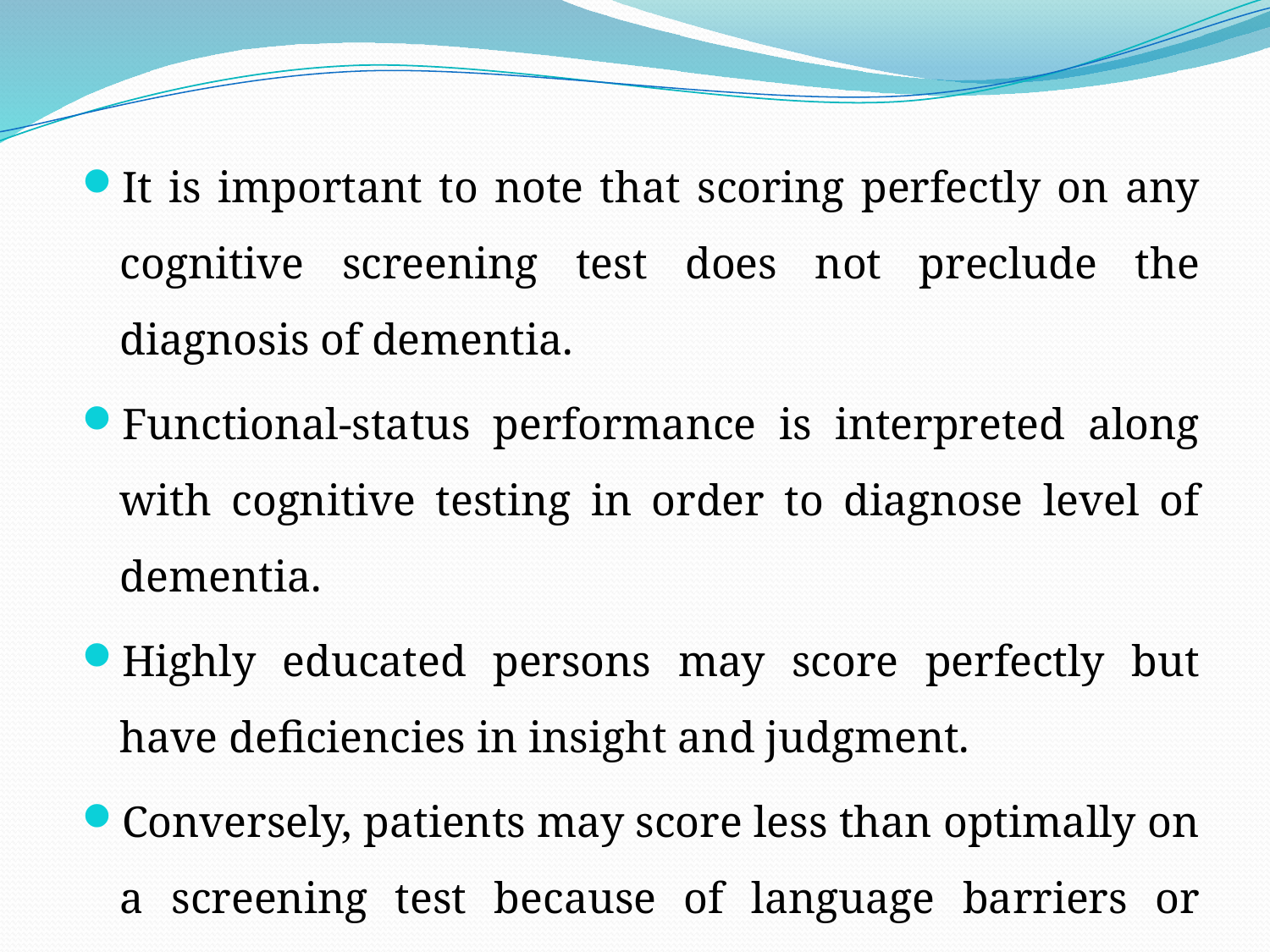

It is important to note that scoring perfectly on any cognitive screening test does not preclude the diagnosis of dementia.
Functional-status performance is interpreted along with cognitive testing in order to diagnose level of dementia.
Highly educated persons may score perfectly but have deficiencies in insight and judgment.
Conversely, patients may score less than optimally on a screening test because of language barriers or education, but have good performance when tested in greater depth.